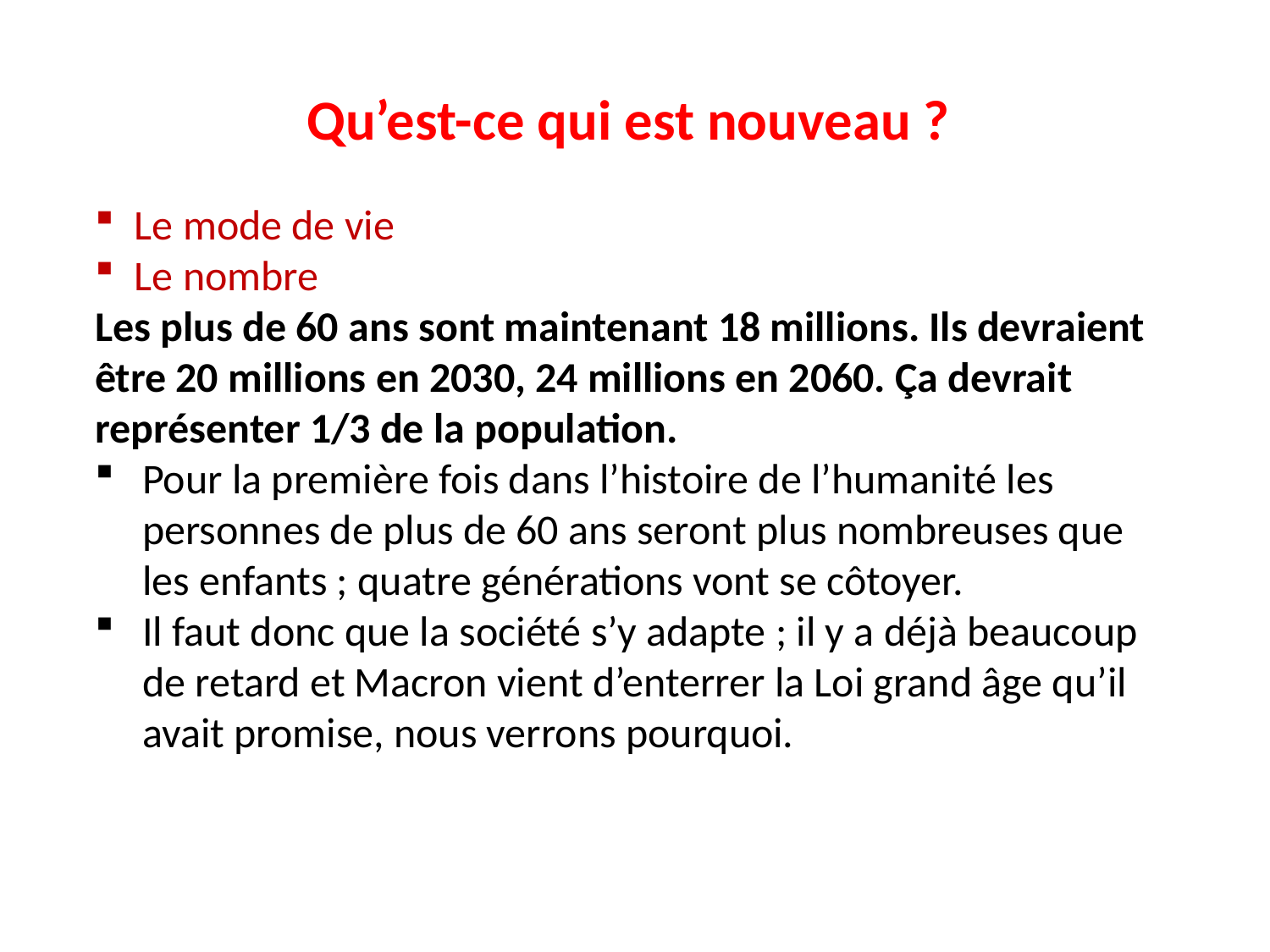

# Qu’est-ce qui est nouveau ?
Le mode de vie
Le nombre
Les plus de 60 ans sont maintenant 18 millions. Ils devraient être 20 millions en 2030, 24 millions en 2060. Ça devrait représenter 1/3 de la population.
Pour la première fois dans l’histoire de l’humanité les personnes de plus de 60 ans seront plus nombreuses que les enfants ; quatre générations vont se côtoyer.
Il faut donc que la société s’y adapte ; il y a déjà beaucoup de retard et Macron vient d’enterrer la Loi grand âge qu’il avait promise, nous verrons pourquoi.